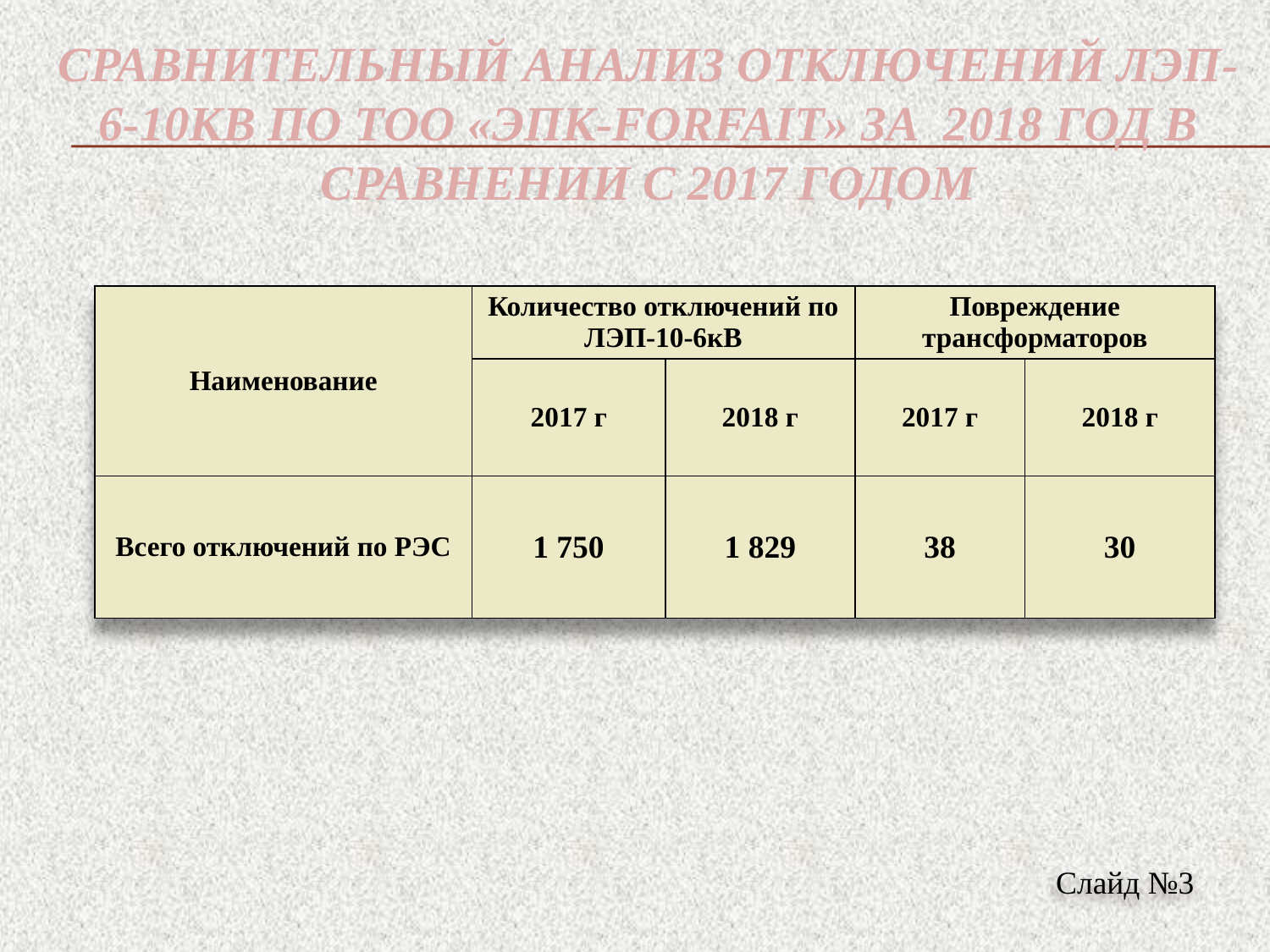

# Сравнительный анализ отключений ЛЭП-6-10кВ по ТОО «ЭПК-forfait» за  2018 год в сравнении с 2017 годом
| Наименование | Количество отключений по ЛЭП-10-6кВ |  | Повреждение трансформаторов |  |
| --- | --- | --- | --- | --- |
|  | 2017 г | 2018 г | 2017 г | 2018 г |
| Всего отключений по РЭС | 1 750 | 1 829 | 38 | 30 |
Слайд №3